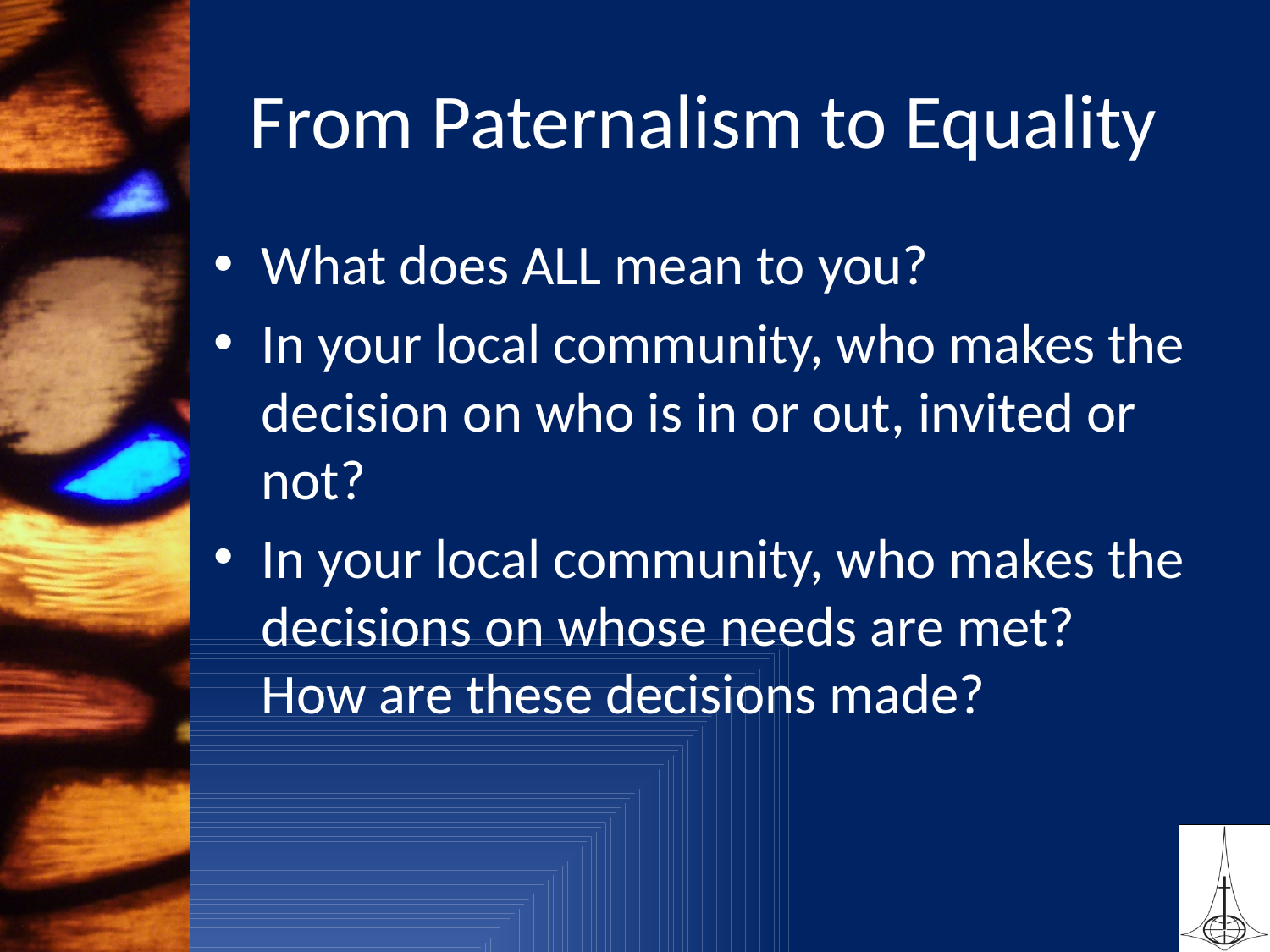

# From Paternalism to Equality
What does ALL mean to you?
In your local community, who makes the decision on who is in or out, invited or not?
In your local community, who makes the decisions on whose needs are met?  How are these decisions made?